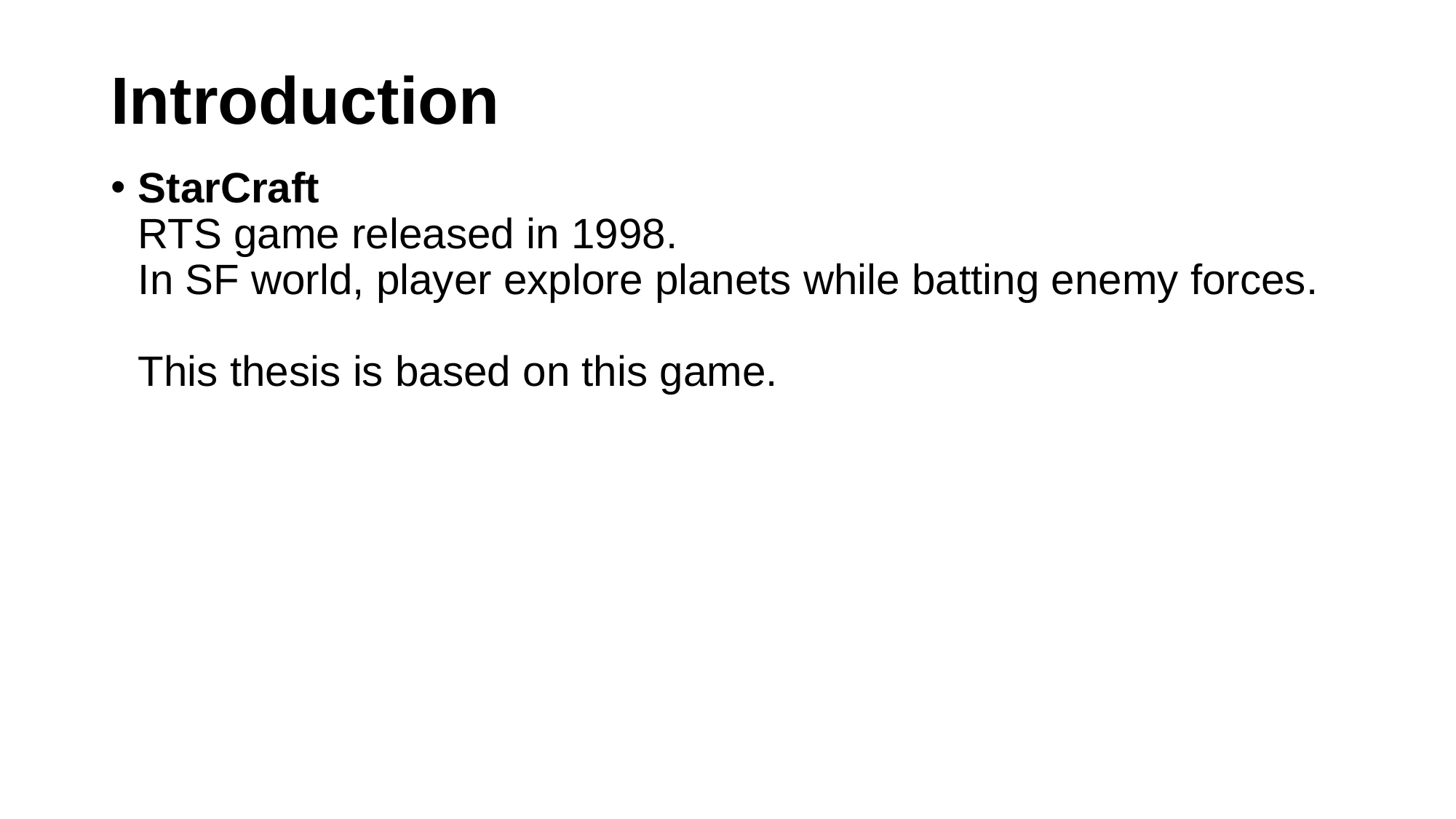

# Introduction
StarCraft
RTS game released in 1998.
In SF world, player explore planets while batting enemy forces.
This thesis is based on this game.